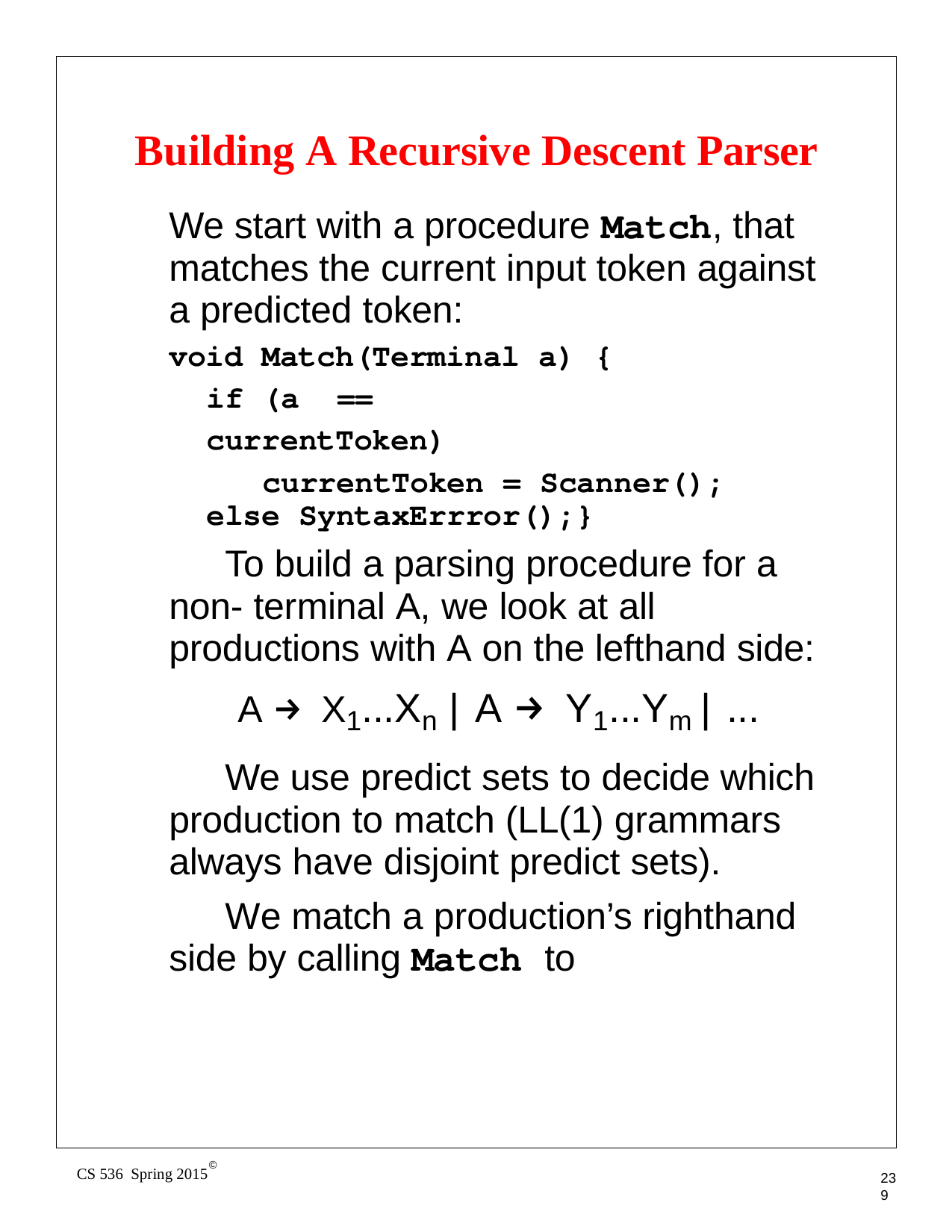

# Building A Recursive Descent Parser
We start with a procedure Match, that matches the current input token against a predicted token:
void Match(Terminal a) { if (a  ==	currentToken)
currentToken = Scanner(); else SyntaxErrror();}
To build a parsing procedure for a non- terminal A, we look at all productions with A on the lefthand side:
A → X1...Xn | A → Y1...Ym | ...
We use predict sets to decide which production to match (LL(1) grammars always have disjoint predict sets).
We match a production’s righthand side by calling Match to
©
CS 536  Spring 2015
239